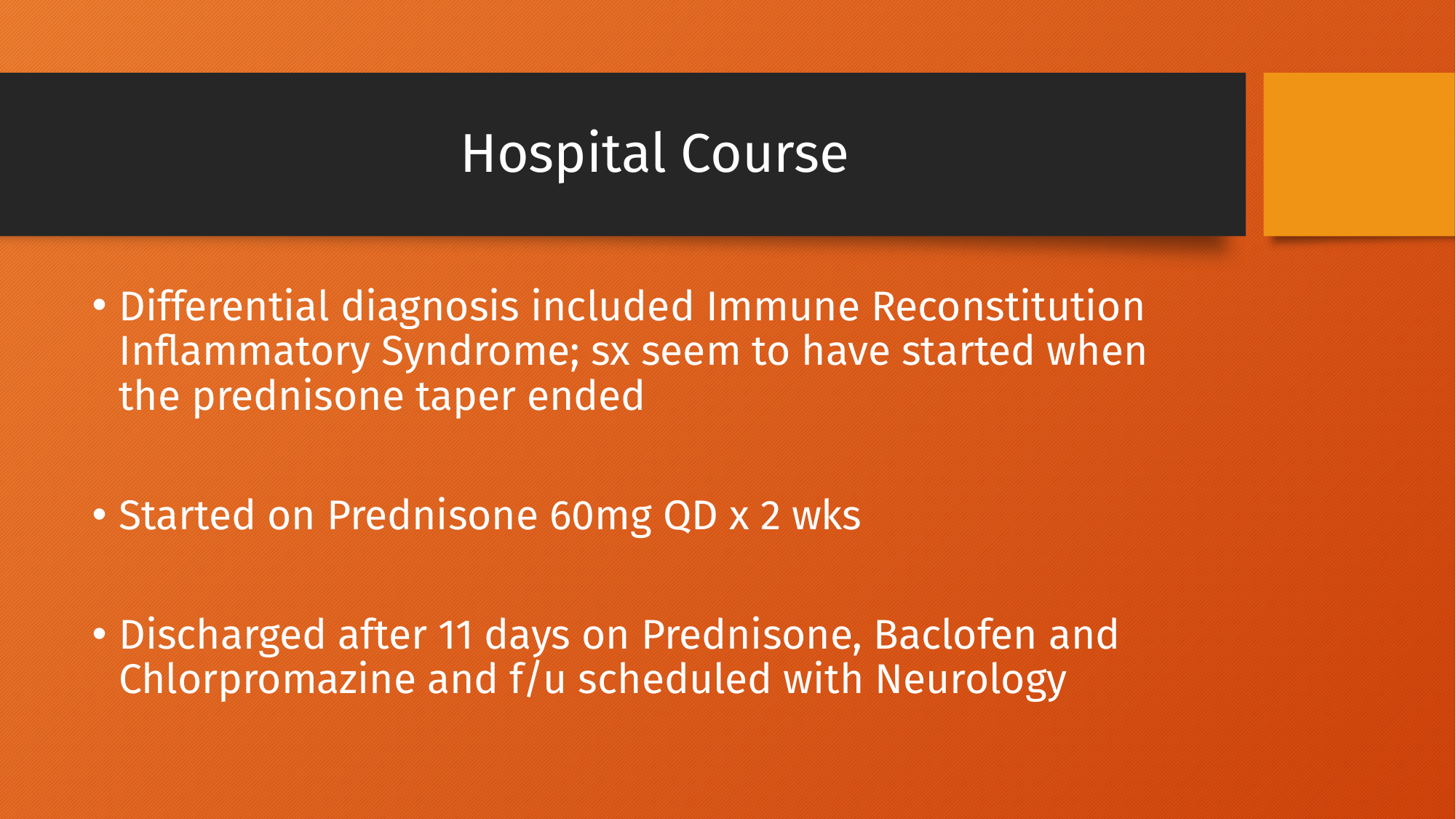

# Hospital Course
Differential diagnosis included Immune Reconstitution Inflammatory Syndrome; sx seem to have started when the prednisone taper ended

Started on Prednisone 60mg QD x 2 wks

Discharged after 11 days on Prednisone, Baclofen and Chlorpromazine and f/u scheduled with Neurology